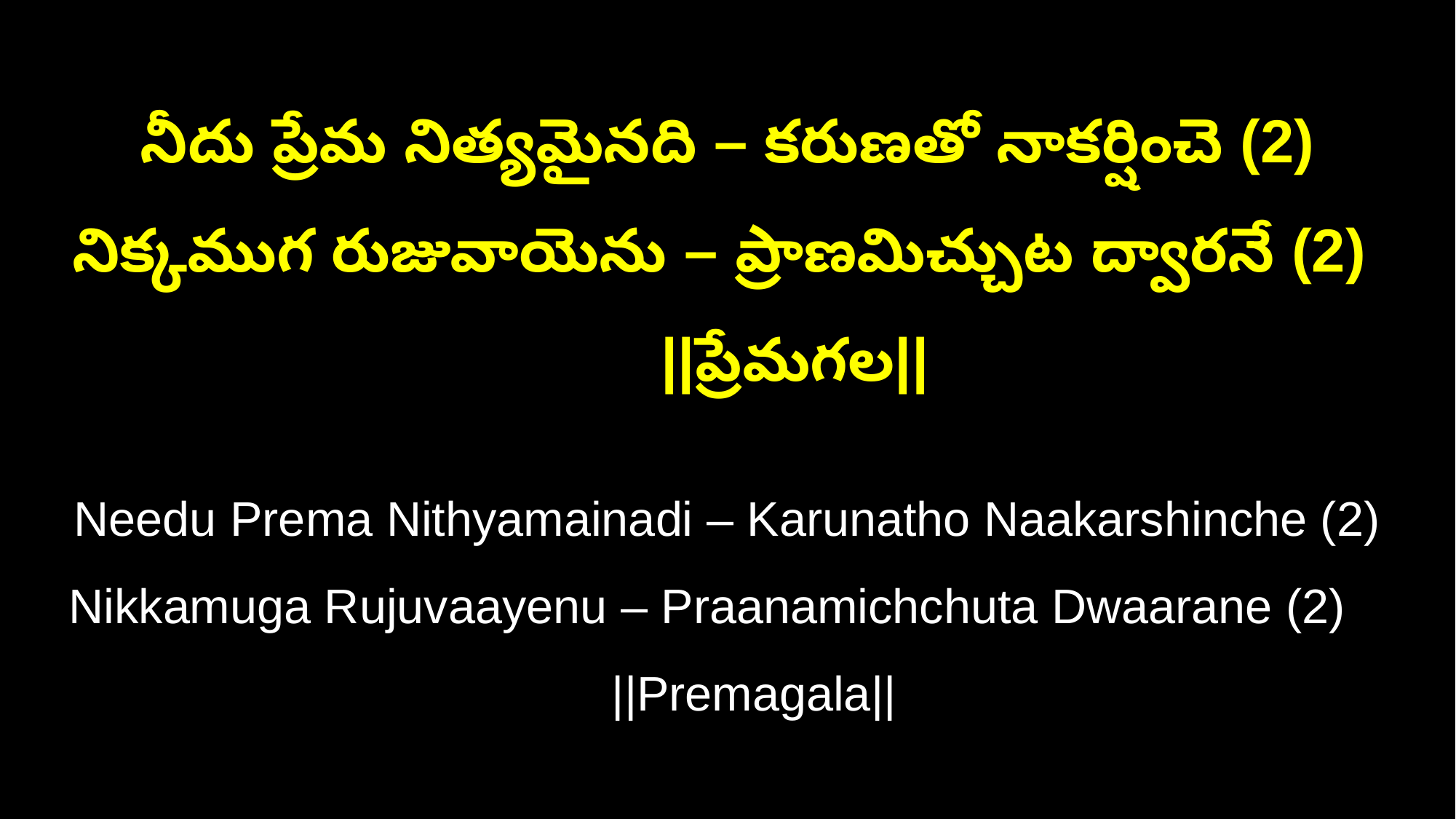

నీదు ప్రేమ నిత్యమైనది – కరుణతో నాకర్షించె (2)
నిక్కముగ రుజువాయెను – ప్రాణమిచ్చుట ద్వారనే (2)          ||ప్రేమగల||
Needu Prema Nithyamainadi – Karunatho Naakarshinche (2)
Nikkamuga Rujuvaayenu – Praanamichchuta Dwaarane (2)        ||Premagala||